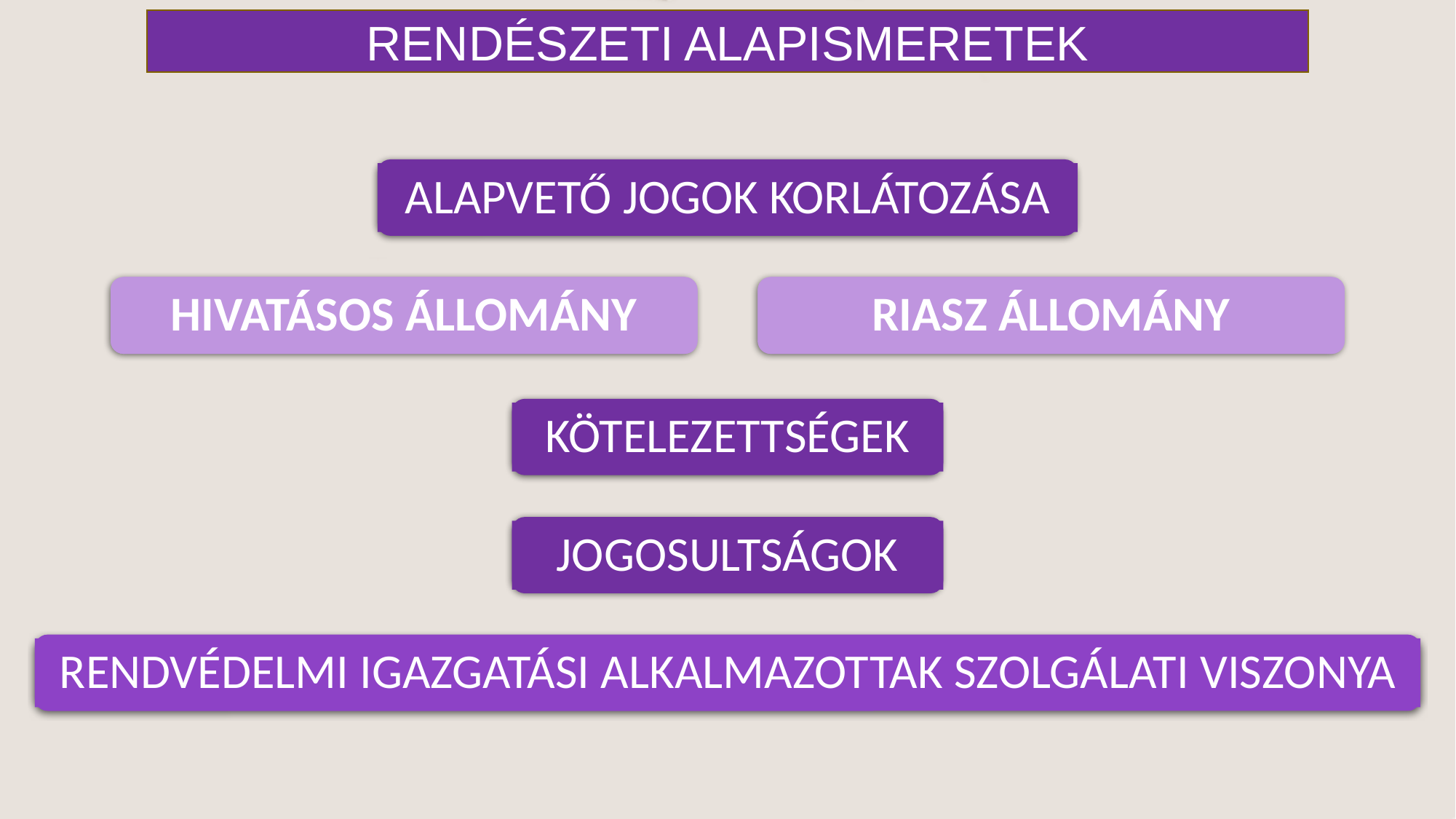

RENDÉSZETI ALAPISMERETEK

ALAPVETŐ JOGOK KORLÁTOZÁSA

HIVATÁSOS ÁLLOMÁNY

RIASZ ÁLLOMÁNY

KÖTELEZETTSÉGEK

JOGOSULTSÁGOK

RENDVÉDELMI IGAZGATÁSI ALKALMAZOTTAK SZOLGÁLATI VISZONYA